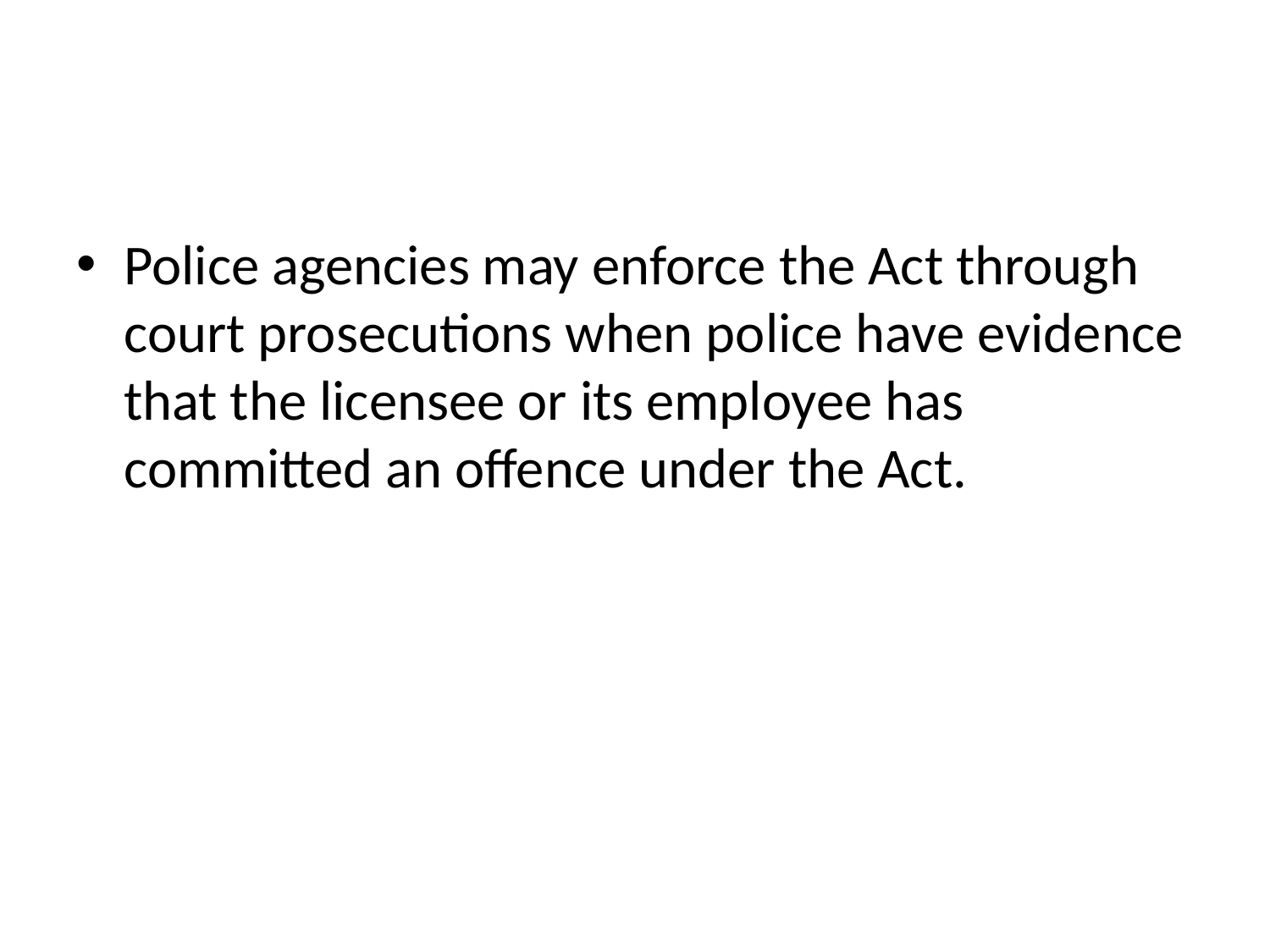

#
Police agencies may enforce the Act through court prosecutions when police have evidence that the licensee or its employee has committed an offence under the Act.